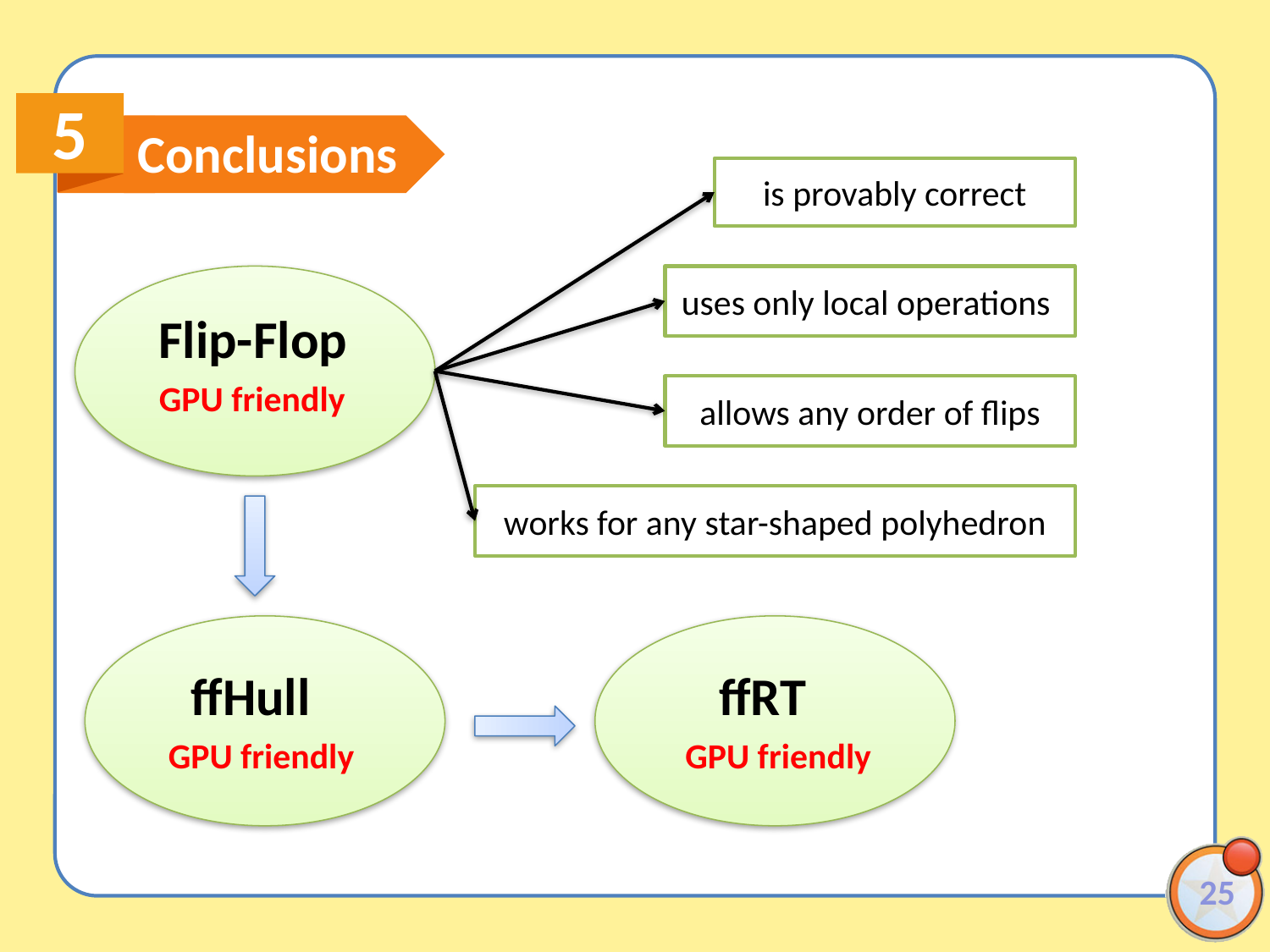

5
# Conclusions

is provably correct

uses only local operations
Flip-Flop
GPU friendly
allows any order of flips
works for any star-shaped polyhedron

ffHull
ffRT

GPU friendly
GPU friendly
25